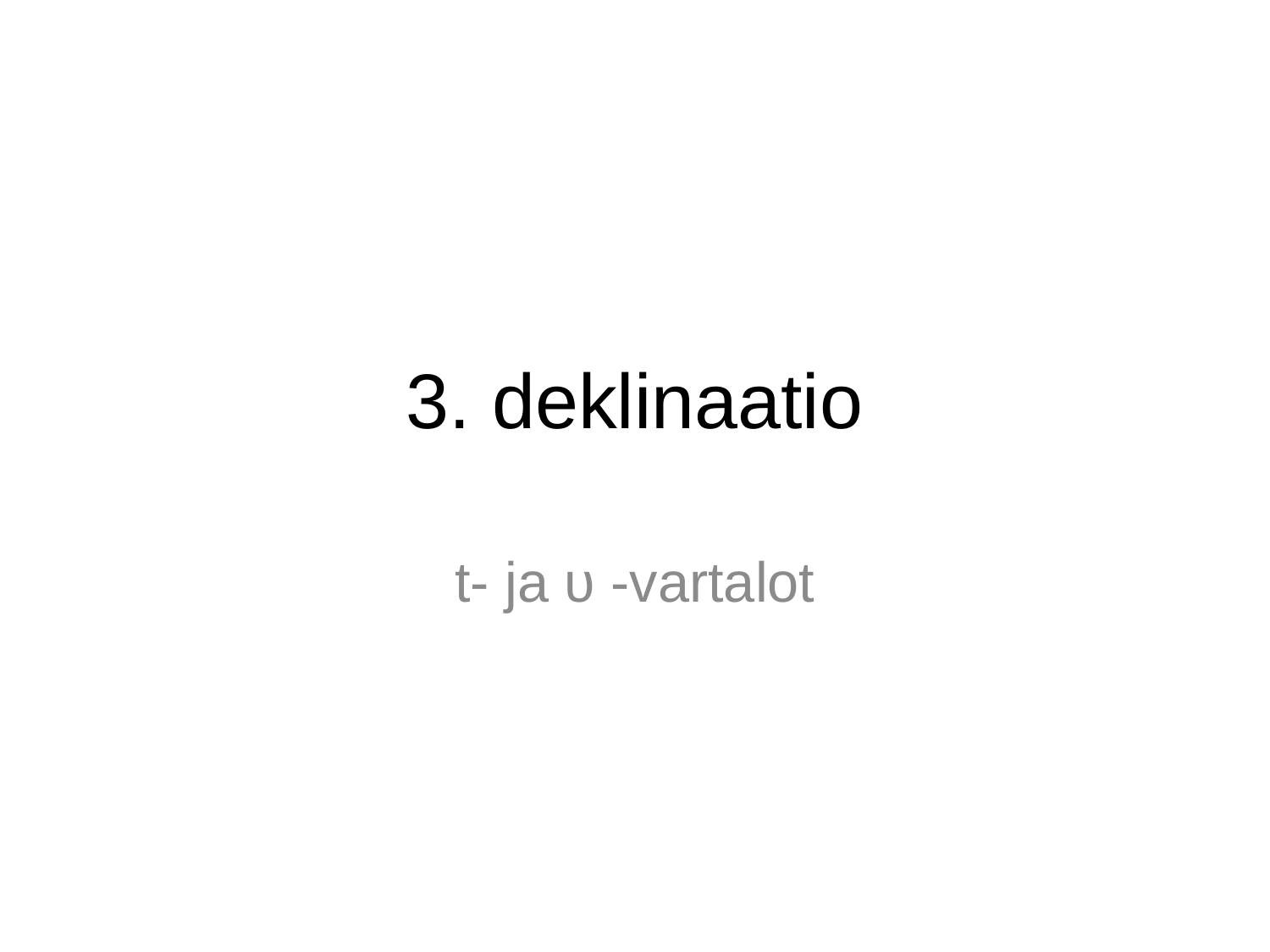

# 3. deklinaatio
t- ja υ -vartalot